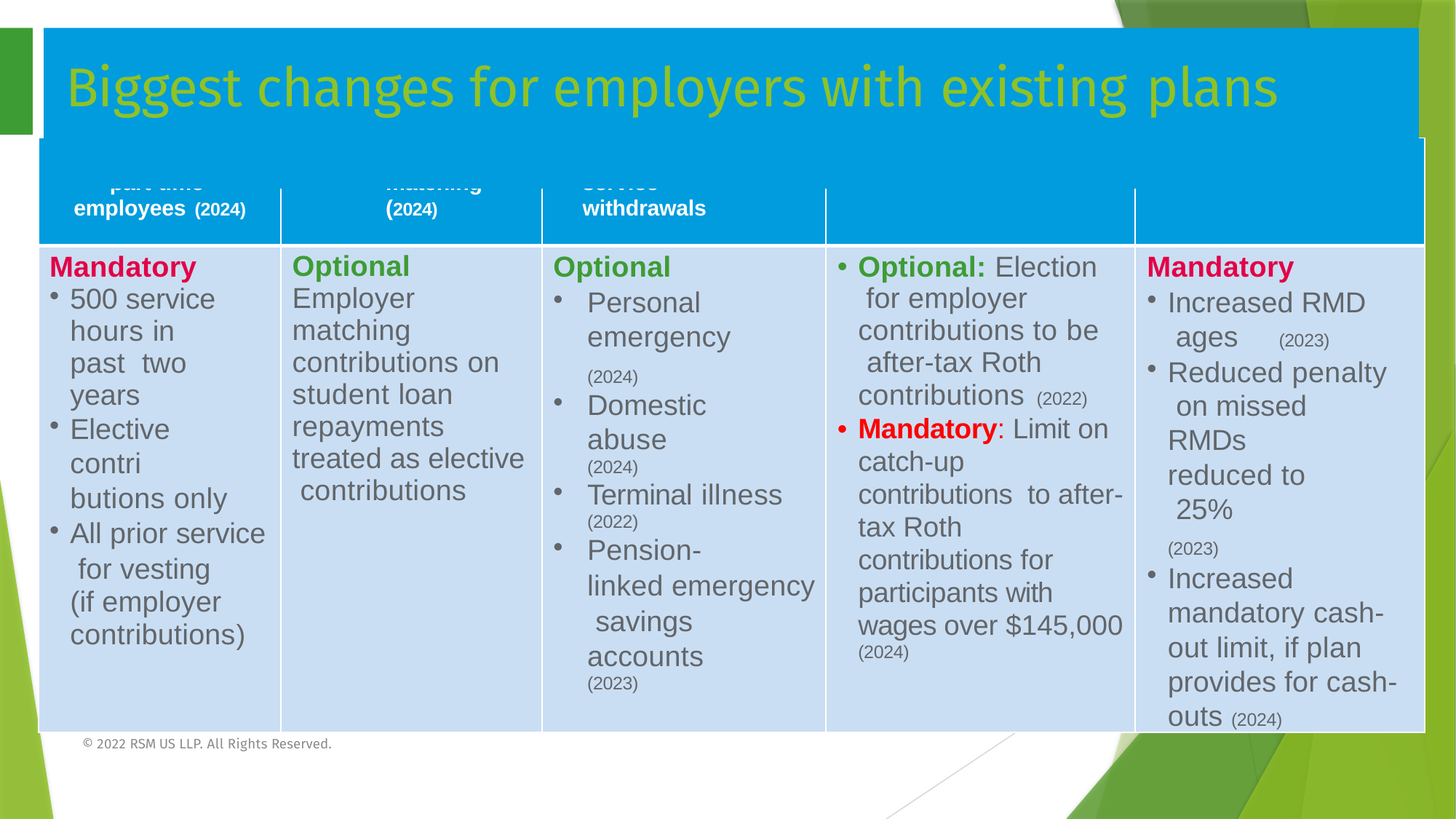

# Biggest changes for employers with existing plans
|  | Enrollment of part-time employees (2024) | Student loan matching (2024) | Emergency in- service withdrawals | After-tax Roth contributions | Distributions |
| --- | --- | --- | --- | --- | --- |
|  | Mandatory 500 service hours in past two years Elective contri butions only All prior service for vesting (if employer contributions) | Optional Employer matching contributions on student loan repayments treated as elective contributions | Optional Personal emergency (2024) Domestic abuse (2024) Terminal illness (2022) Pension- linked emergency savings accounts (2023) | Optional: Election for employer contributions to be after-tax Roth contributions (2022) Mandatory: Limit on catch-up contributions to after-tax Roth contributions for participants with wages over $145,000 (2024) | Mandatory Increased RMD ages (2023) Reduced penalty on missed RMDs reduced to 25% (2023) Increased mandatory cash- out limit, if plan provides for cash- outs (2024) |
© 2022 RSM US LLP. All Rights Reserved.